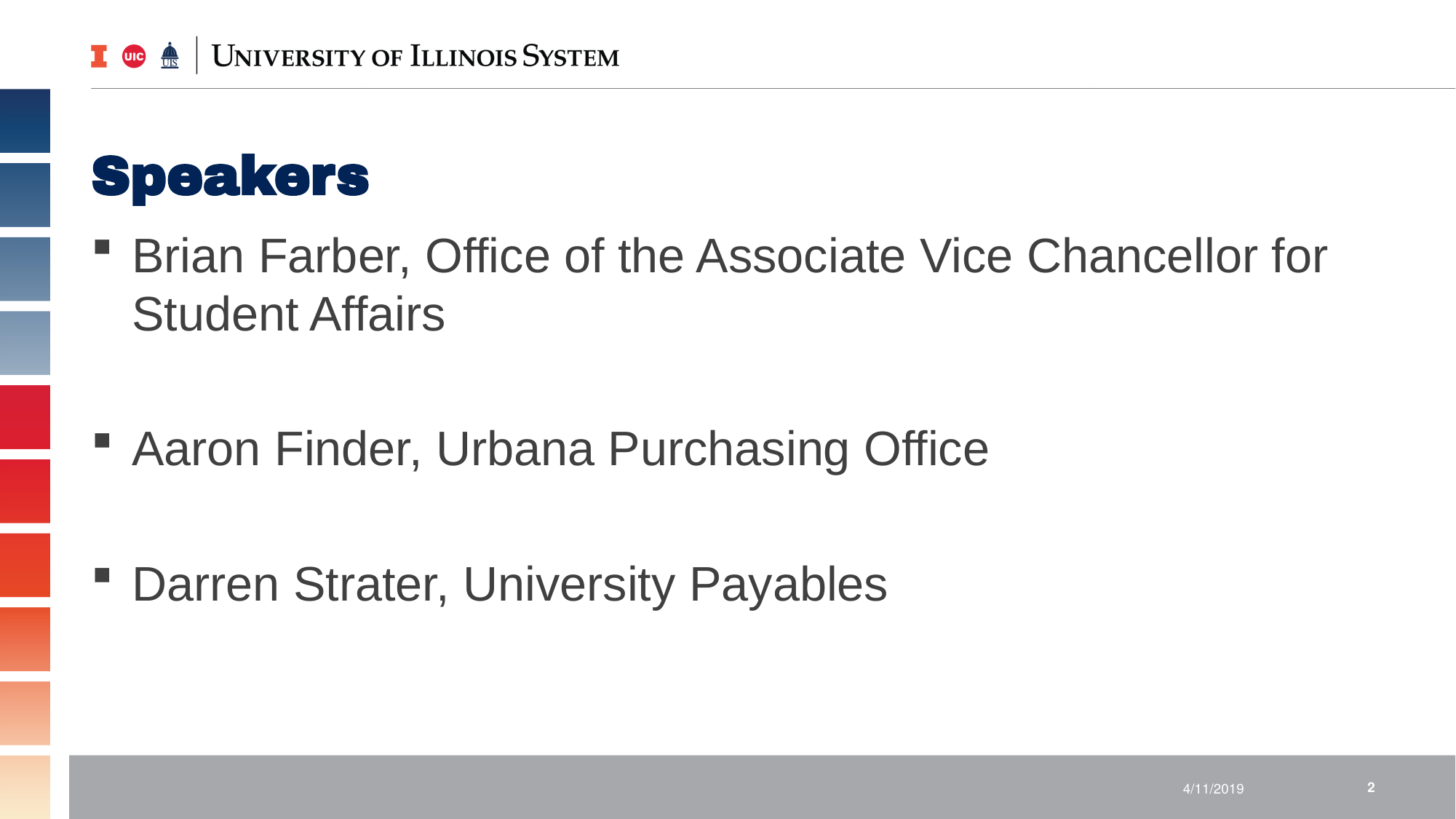

# Speakers
Brian Farber, Office of the Associate Vice Chancellor for Student Affairs

Aaron Finder, Urbana Purchasing Office

Darren Strater, University Payables

4/11/2019
2